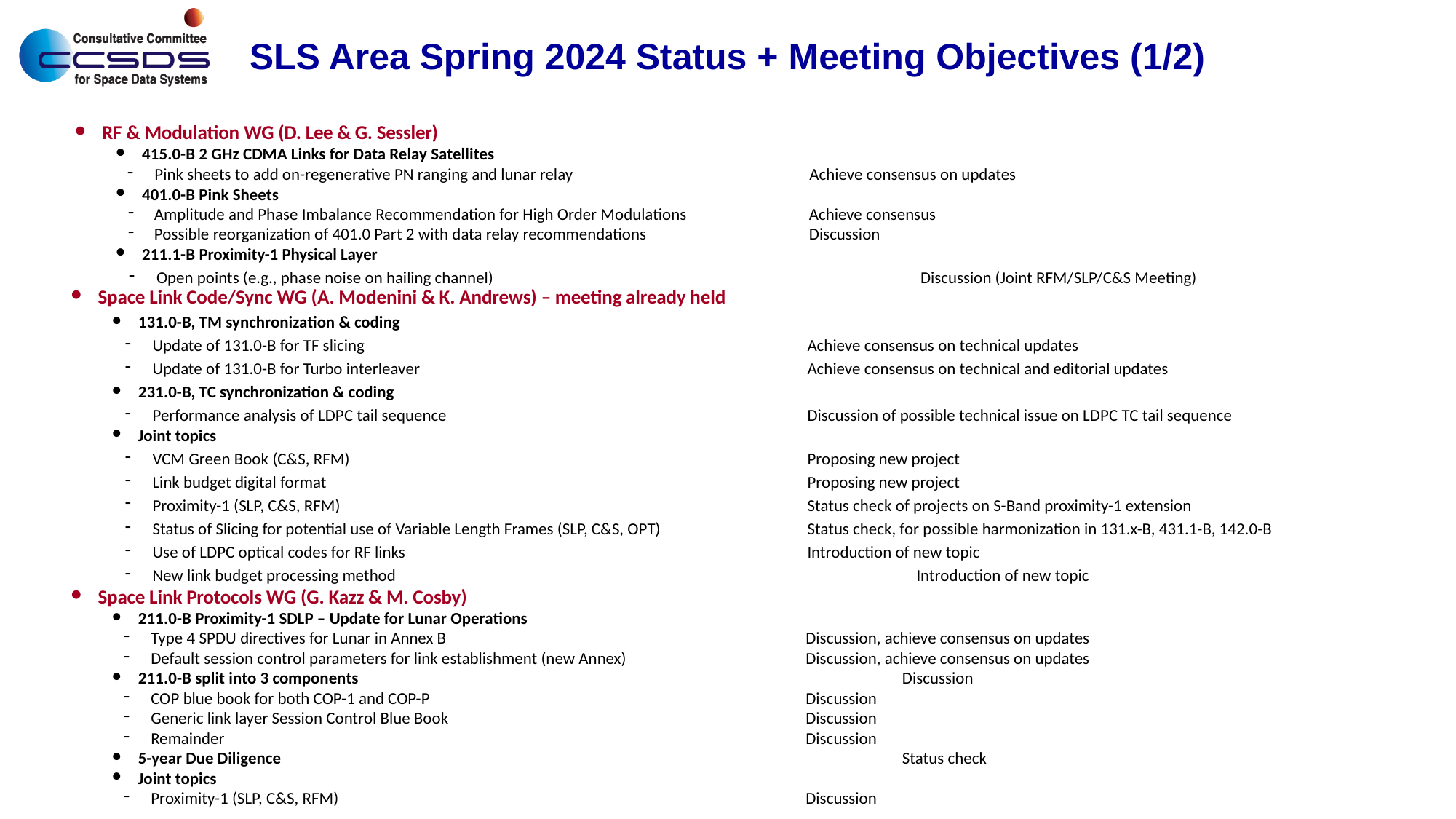

# SLS Area Spring 2024 Status + Meeting Objectives (1/2)
RF & Modulation WG (D. Lee & G. Sessler)
415.0-B 2 GHz CDMA Links for Data Relay Satellites
Pink sheets to add on-regenerative PN ranging and lunar relay 			Achieve consensus on updates
401.0-B Pink Sheets
Amplitude and Phase Imbalance Recommendation for High Order Modulations		Achieve consensus
Possible reorganization of 401.0 Part 2 with data relay recommendations		Discussion
211.1-B Proximity-1 Physical Layer
Open points (e.g., phase noise on hailing channel)				Discussion (Joint RFM/SLP/C&S Meeting)

Space Link Code/Sync WG (A. Modenini & K. Andrews) – meeting already held
131.0-B, TM synchronization & coding
Update of 131.0-B for TF slicing					Achieve consensus on technical updates
Update of 131.0-B for Turbo interleaver				Achieve consensus on technical and editorial updates
231.0-B, TC synchronization & coding
Performance analysis of LDPC tail sequence 				Discussion of possible technical issue on LDPC TC tail sequence
Joint topics
VCM Green Book (C&S, RFM)					Proposing new project
Link budget digital format 					Proposing new project
Proximity-1 (SLP, C&S, RFM)					Status check of projects on S-Band proximity-1 extension
Status of Slicing for potential use of Variable Length Frames (SLP, C&S, OPT)		Status check, for possible harmonization in 131.x-B, 431.1-B, 142.0-B
Use of LDPC optical codes for RF links 				Introduction of new topic
New link budget processing method					Introduction of new topic

Space Link Protocols WG (G. Kazz & M. Cosby)
211.0-B Proximity-1 SDLP – Update for Lunar Operations
Type 4 SPDU directives for Lunar in Annex B				Discussion, achieve consensus on updates
Default session control parameters for link establishment (new Annex)		Discussion, achieve consensus on updates
211.0-B split into 3 components					Discussion
COP blue book for both COP-1 and COP-P				Discussion
Generic link layer Session Control Blue Book				Discussion
Remainder						Discussion
5-year Due Diligence 					  	Status check
Joint topics
Proximity-1 (SLP, C&S, RFM)					Discussion